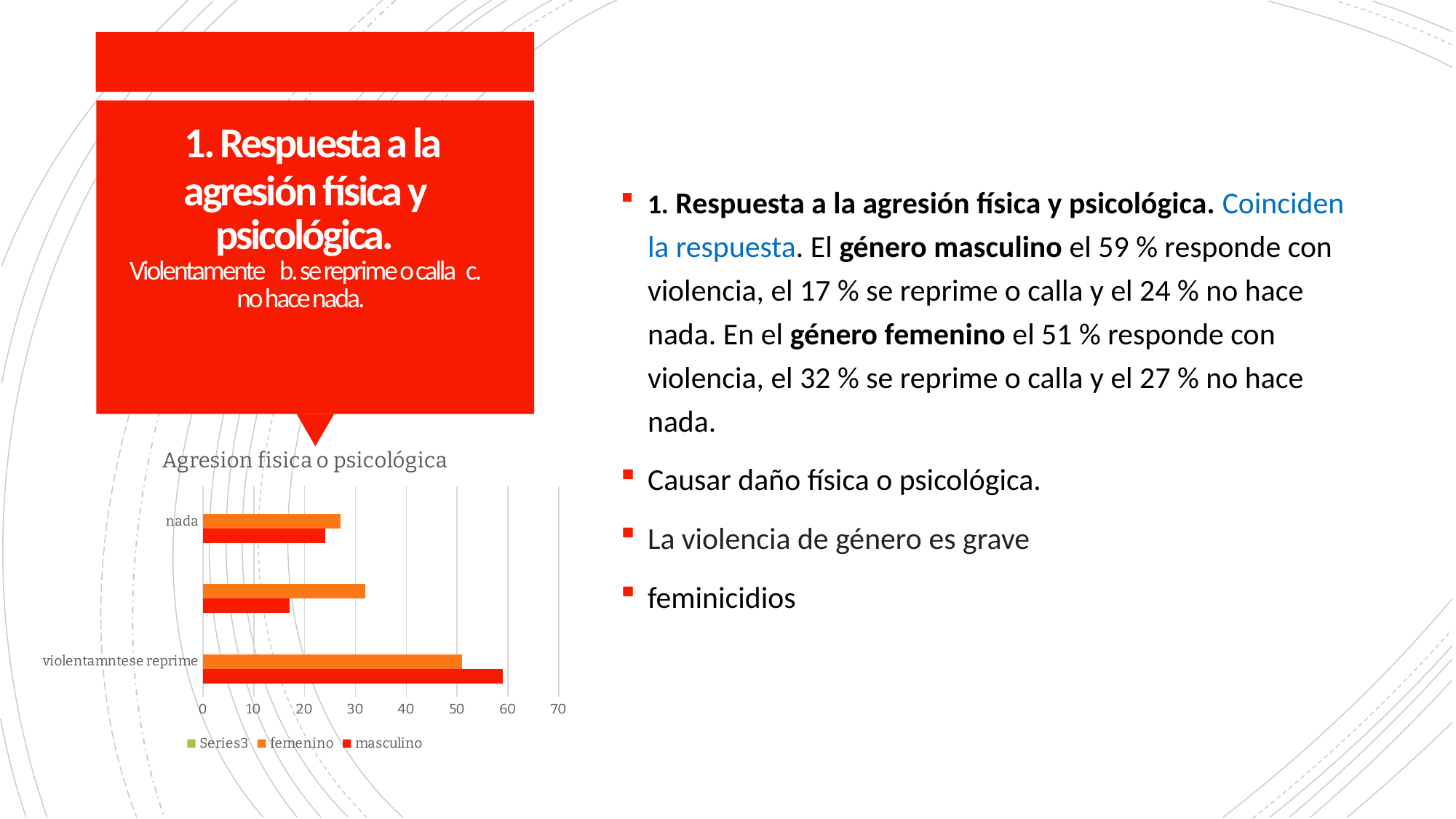

1. Respuesta a la agresión física y psicológica. Coinciden la respuesta. El género masculino el 59 % responde con violencia, el 17 % se reprime o calla y el 24 % no hace nada. En el género femenino el 51 % responde con violencia, el 32 % se reprime o calla y el 27 % no hace nada.
Causar daño física o psicológica.
La violencia de género es grave
feminicidios
# 1. Respuesta a la agresión física y psicológica. Violentamente    b. se reprime o calla   c. no hace nada.

### Chart: Agresion fisica o psicológica

| Category | masculino | femenino |  |
|---|---|---|---|
| violentamntese reprime | 59.0 | 51.0 | None |
|  | 17.0 | 32.0 | None |
| nada | 24.0 | 27.0 | None |